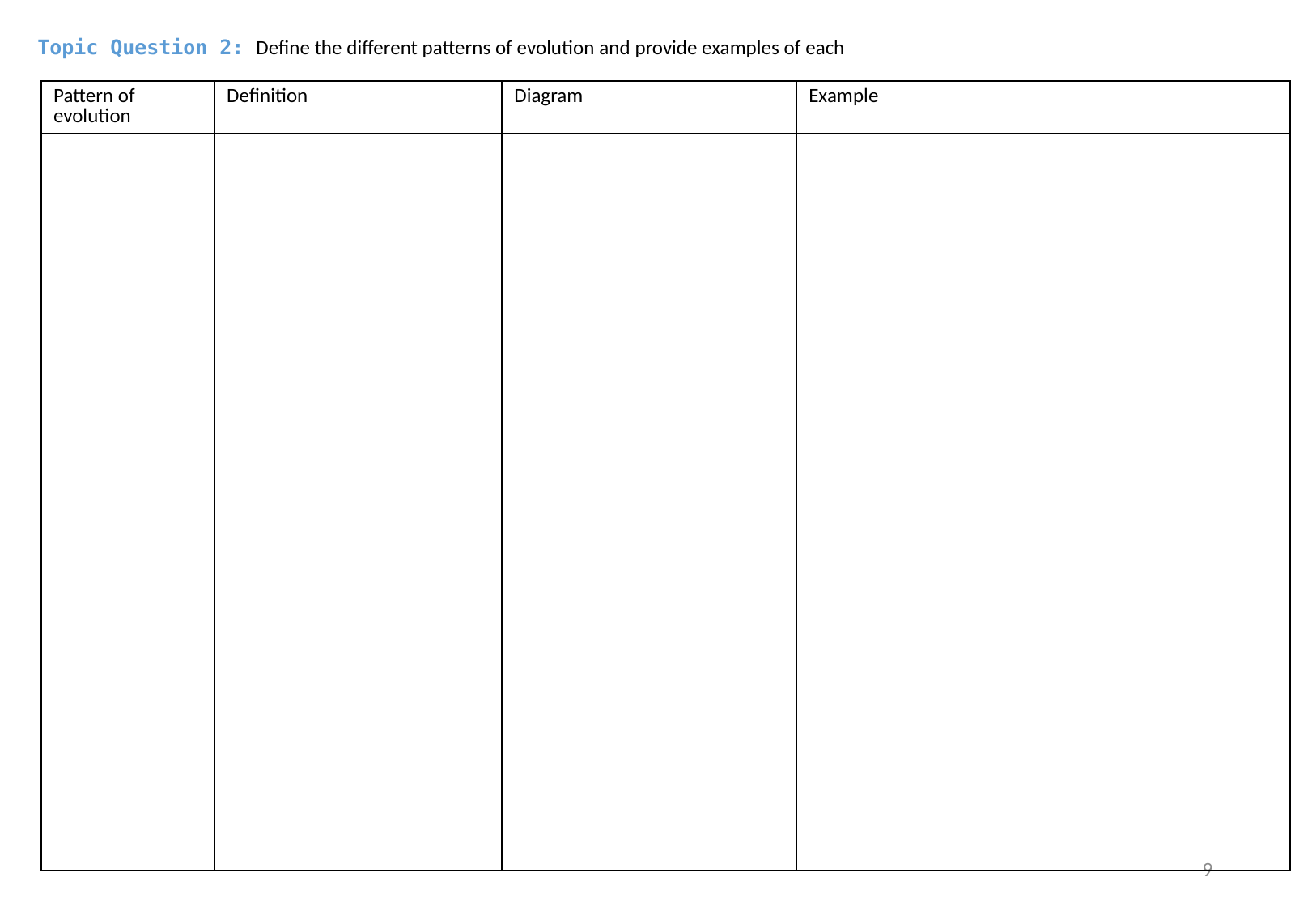

Topic Question 2: Define the different patterns of evolution and provide examples of each
| Pattern of evolution | Definition | Diagram | Example |
| --- | --- | --- | --- |
|  |  |  |  |
#

9